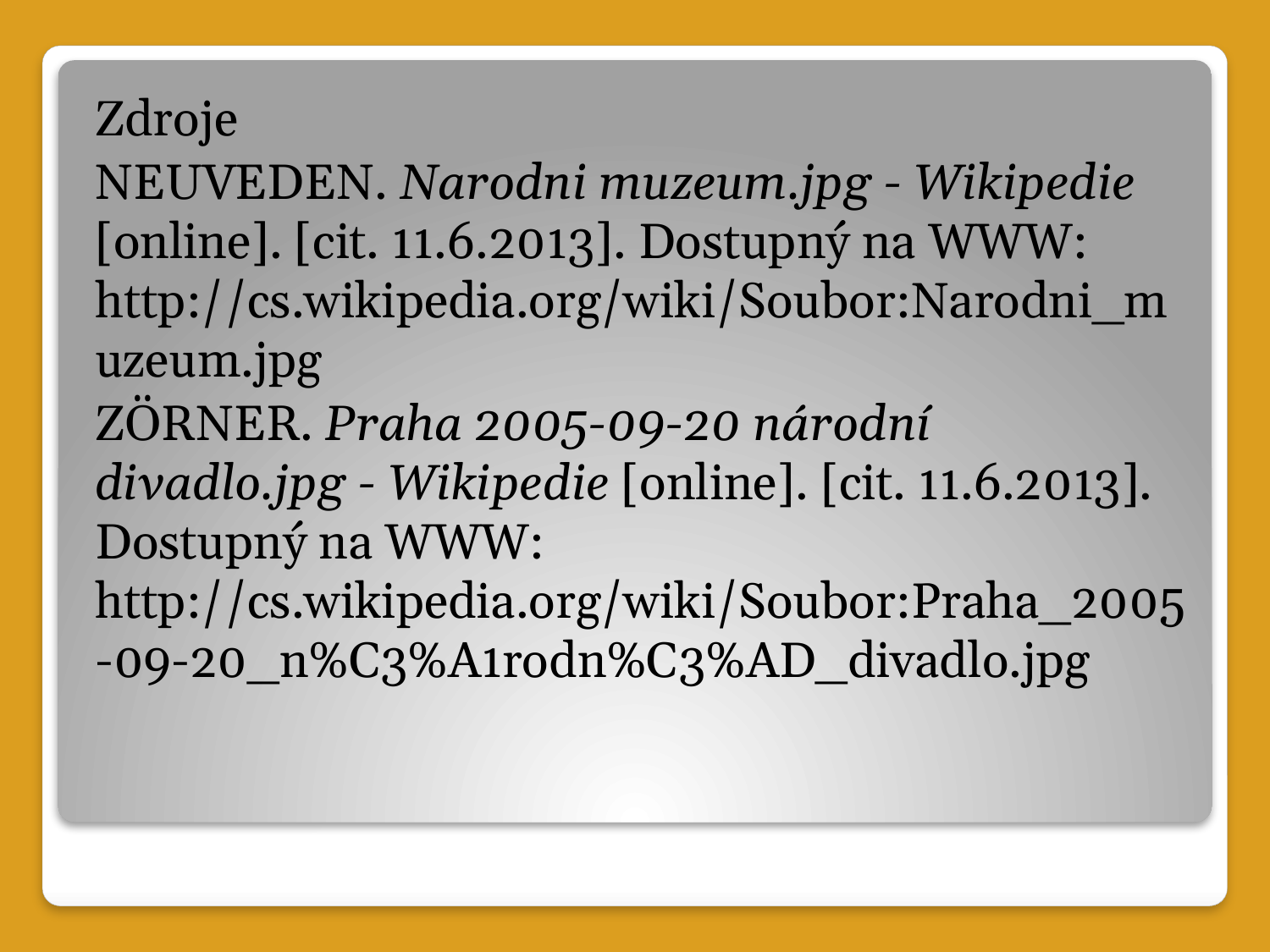

Zdroje
NEUVEDEN. Narodni muzeum.jpg - Wikipedie [online]. [cit. 11.6.2013]. Dostupný na WWW: http://cs.wikipedia.org/wiki/Soubor:Narodni_muzeum.jpg
ZÖRNER. Praha 2005-09-20 národní divadlo.jpg - Wikipedie [online]. [cit. 11.6.2013]. Dostupný na WWW: http://cs.wikipedia.org/wiki/Soubor:Praha_2005-09-20_n%C3%A1rodn%C3%AD_divadlo.jpg